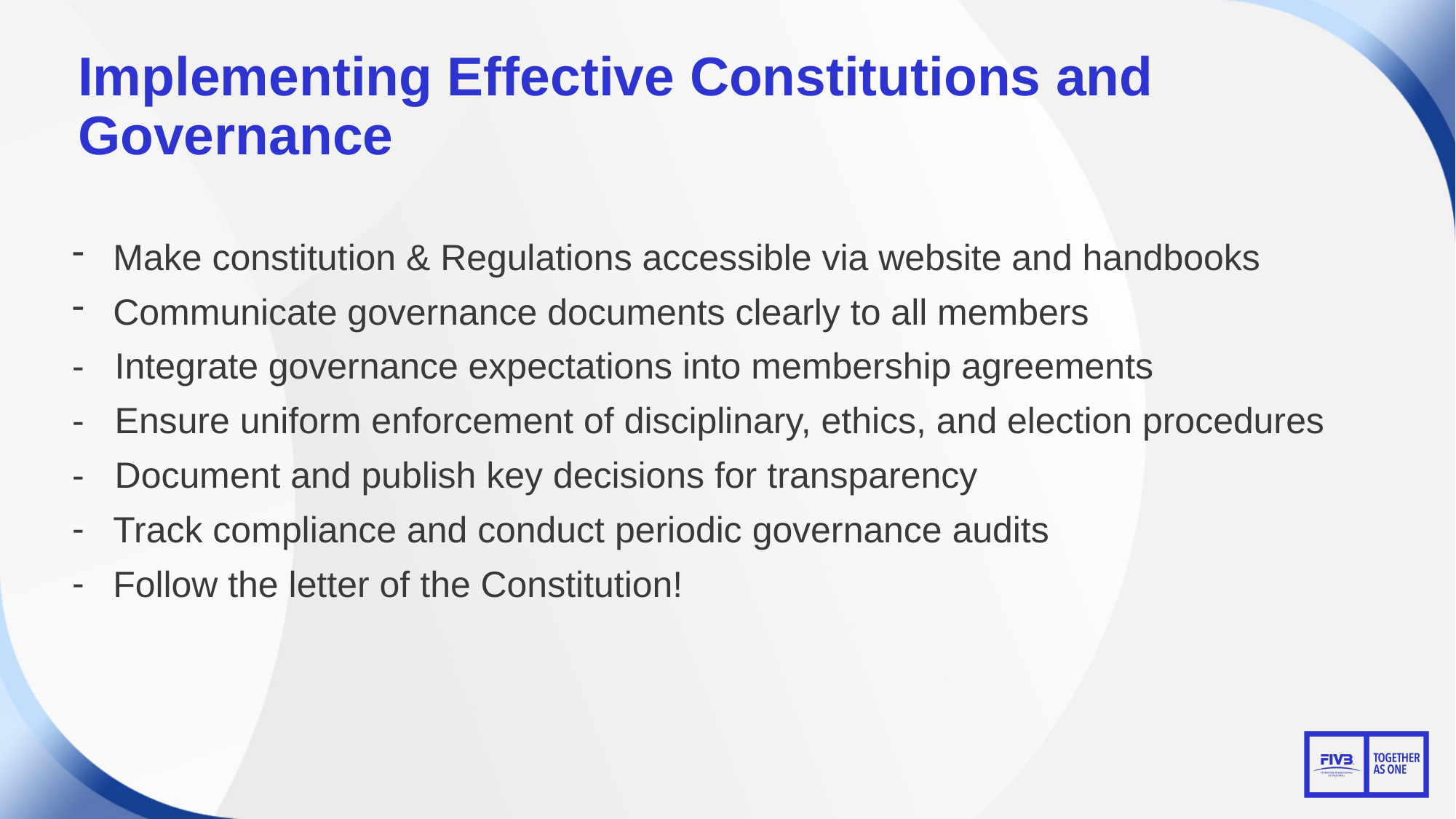

# Implementing Effective Constitutions and Governance
Make constitution & Regulations accessible via website and handbooks
Communicate governance documents clearly to all members
-   Integrate governance expectations into membership agreements
-   Ensure uniform enforcement of disciplinary, ethics, and election procedures
-   Document and publish key decisions for transparency
Track compliance and conduct periodic governance audits
Follow the letter of the Constitution!